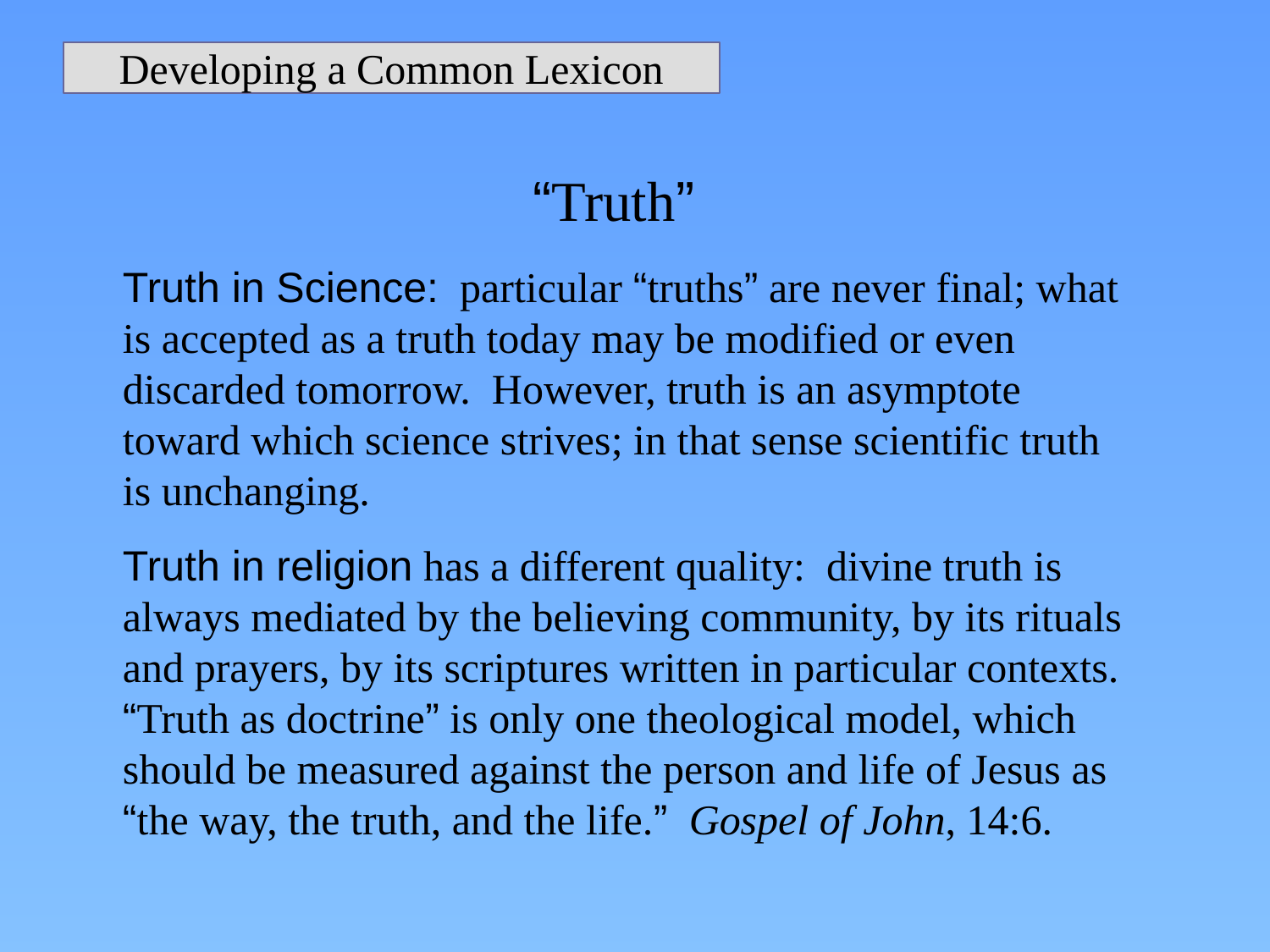

Developing a Common Lexicon
“Truth”
Truth in Science:  particular “truths” are never final; what is accepted as a truth today may be modified or even discarded tomorrow.  However, truth is an asymptote toward which science strives; in that sense scientific truth is unchanging.
Truth in religion has a different quality:  divine truth is always mediated by the believing community, by its rituals and prayers, by its scriptures written in particular contexts.  “Truth as doctrine” is only one theological model, which should be measured against the person and life of Jesus as “the way, the truth, and the life.”  Gospel of John, 14:6.